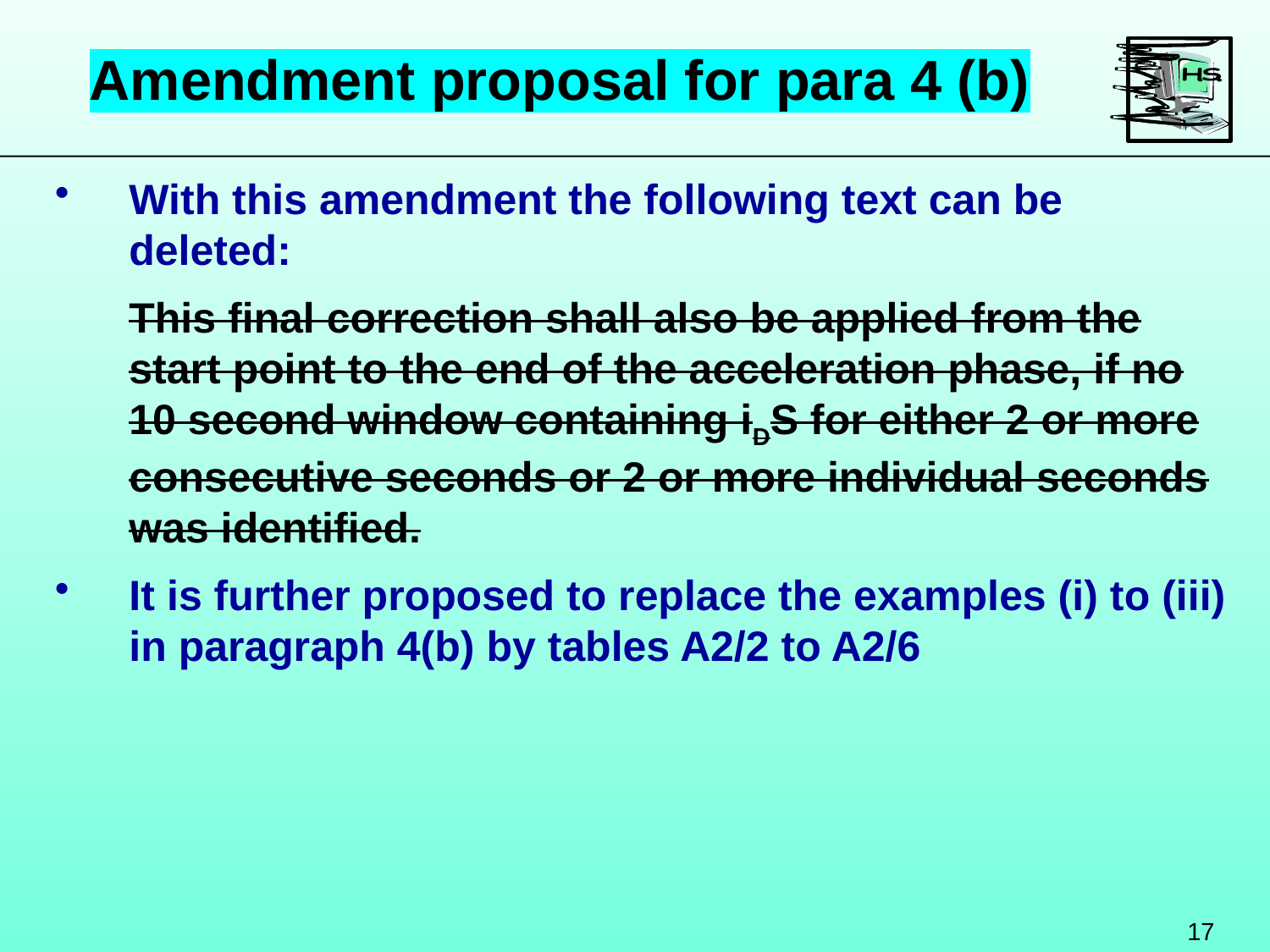

Amendment proposal for para 4 (b)

With this amendment the following text can be deleted:
This final correction shall also be applied from the start point to the end of the acceleration phase, if no 10 second window containing iDS for either 2 or more consecutive seconds or 2 or more individual seconds was identified.
It is further proposed to replace the examples (i) to (iii) in paragraph 4(b) by tables A2/2 to A2/6

17